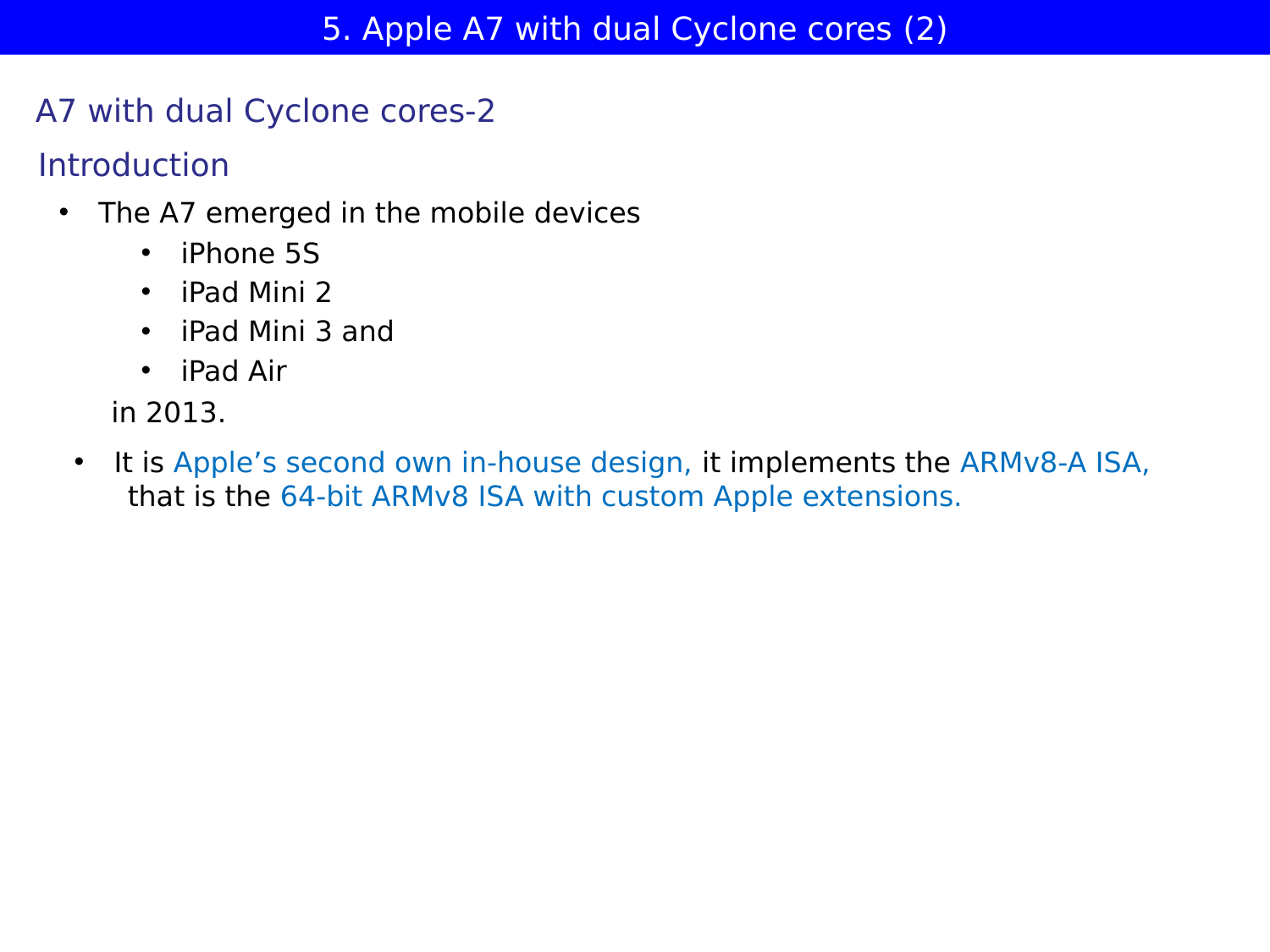

# 5. Apple A7 with dual Cyclone cores (2)
  A7 with dual Cyclone cores-2
Introduction
The A7 emerged in the mobile devices
iPhone 5S
iPad Mini 2
iPad Mini 3 and
iPad Air
in 2013.
It is Apple’s second own in-house design, it implements the ARMv8-A ISA,
      that is the 64-bit ARMv8 ISA with custom Apple extensions.